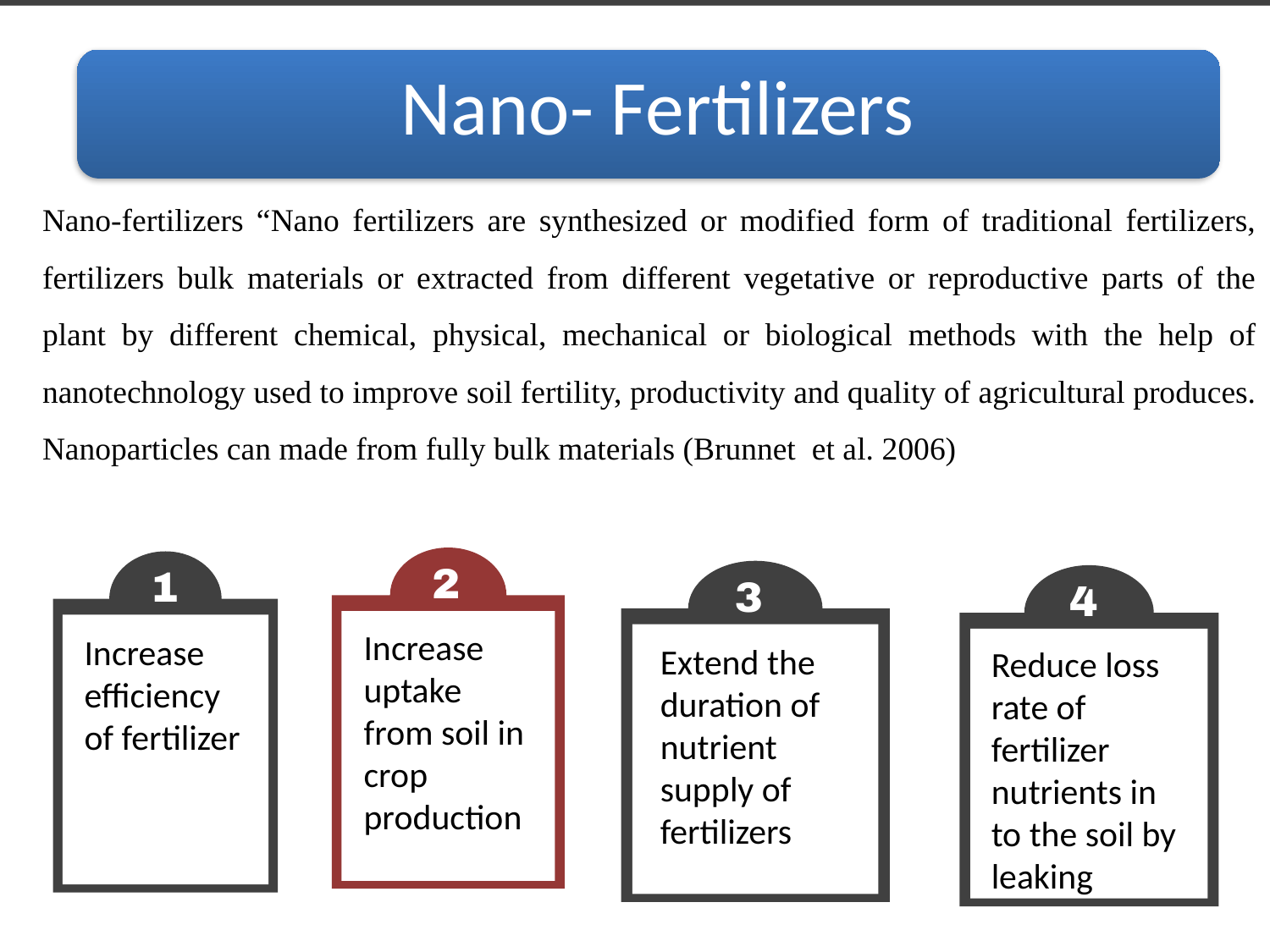

Nano- Fertilizers
Nano-fertilizers “Nano fertilizers are synthesized or modified form of traditional fertilizers, fertilizers bulk materials or extracted from different vegetative or reproductive parts of the plant by different chemical, physical, mechanical or biological methods with the help of nanotechnology used to improve soil fertility, productivity and quality of agricultural produces. Nanoparticles can made from fully bulk materials (Brunnet  et al. 2006)

2

Increase uptake from soil in crop  production

1

Increase  efficiency of fertilizer

3

Extend the duration of nutrient supply of fertilizers

4

Reduce loss rate of fertilizer nutrients in to the soil by leaking